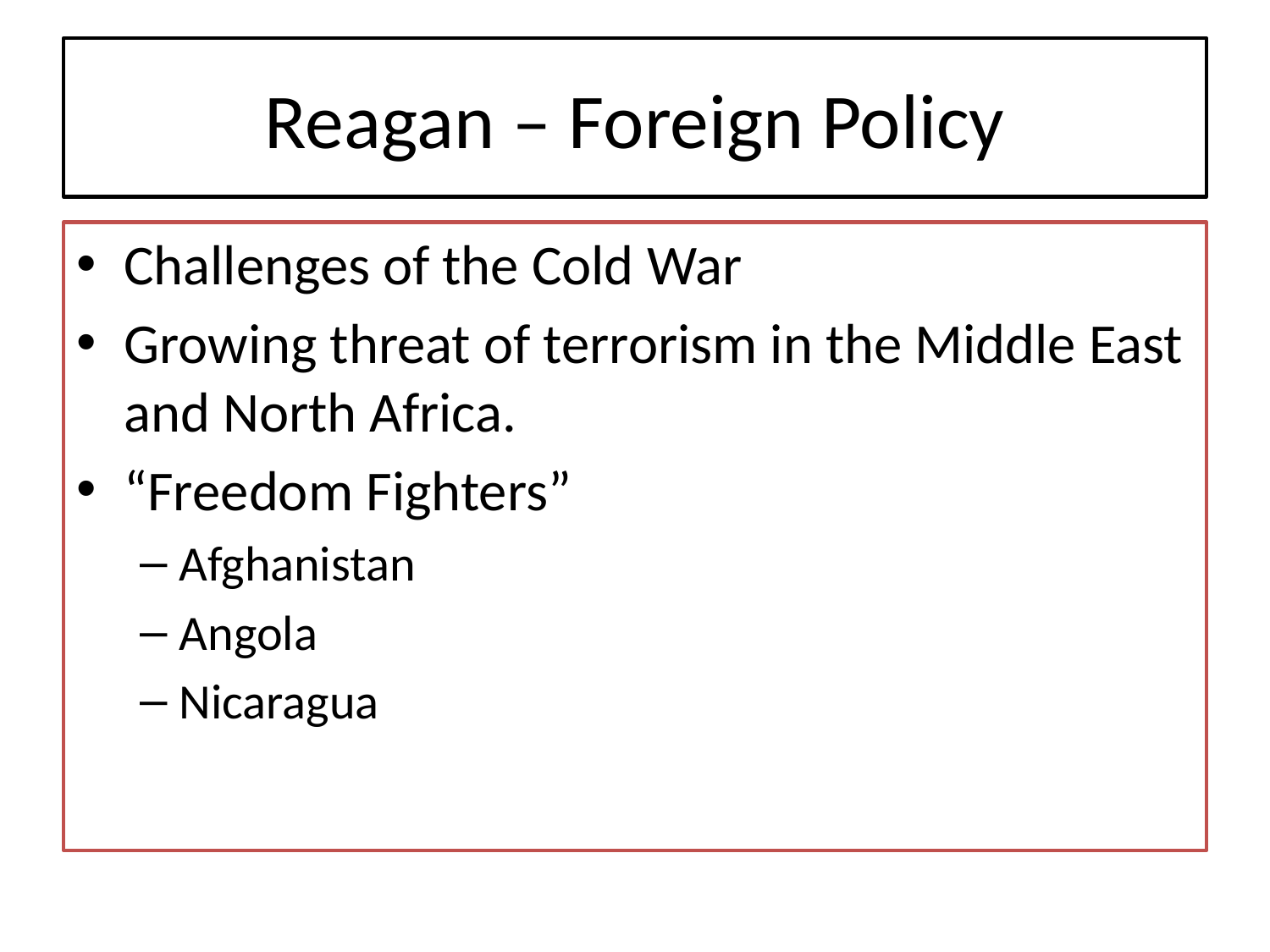

# Reagan – Foreign Policy
Challenges of the Cold War
Growing threat of terrorism in the Middle East and North Africa.
“Freedom Fighters”
Afghanistan
Angola
Nicaragua